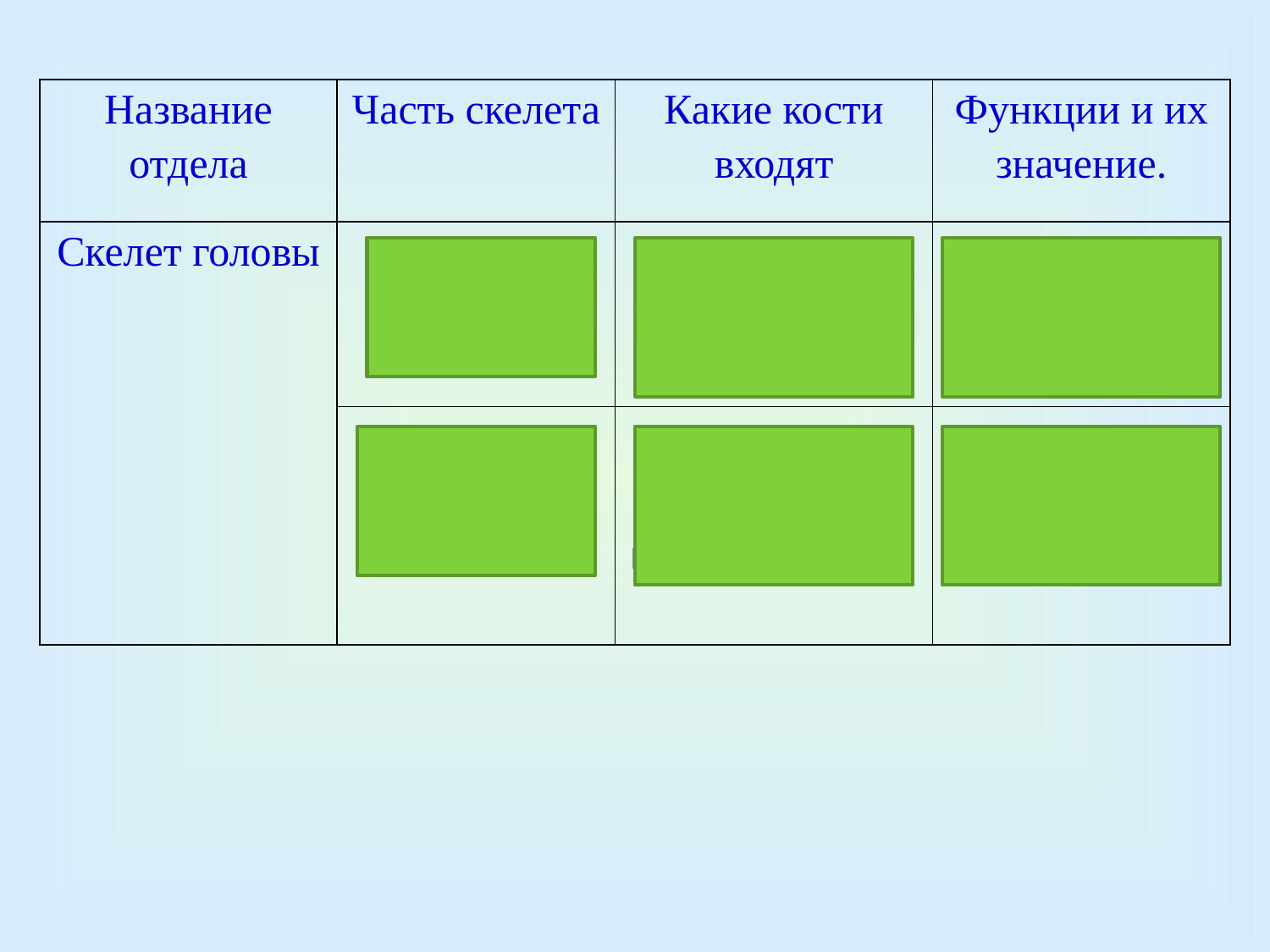

| Название отдела | Часть скелета | Какие кости входят | Функции и их значение. |
| --- | --- | --- | --- |
| Скелет головы |  |  |  |
|  |  |  |  |
Лобная (1)
Теменная (2)
Височная (2)
Затылочная (1)
Защитная
Мозговая часть

Лицевая часть
Носовая (2)
Скуловые (2)
Верхнечелюстная(1)
Нижнечелюстная (1)

Защитная,
измельчение пищи,
форма лица